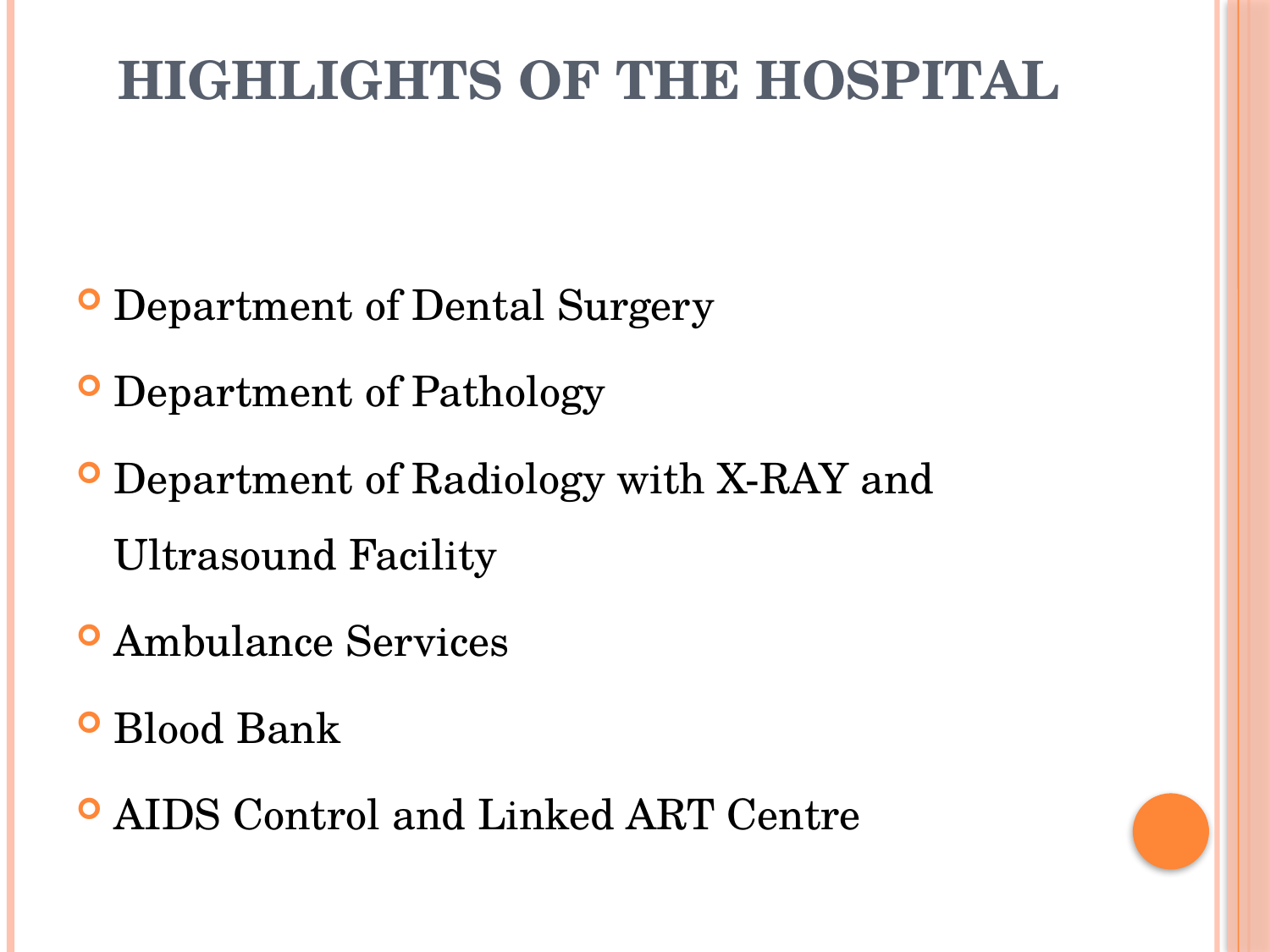

# Highlights of The Hospital
Department of Dental Surgery
Department of Pathology
Department of Radiology with X-RAY and Ultrasound Facility
Ambulance Services
Blood Bank
AIDS Control and Linked ART Centre